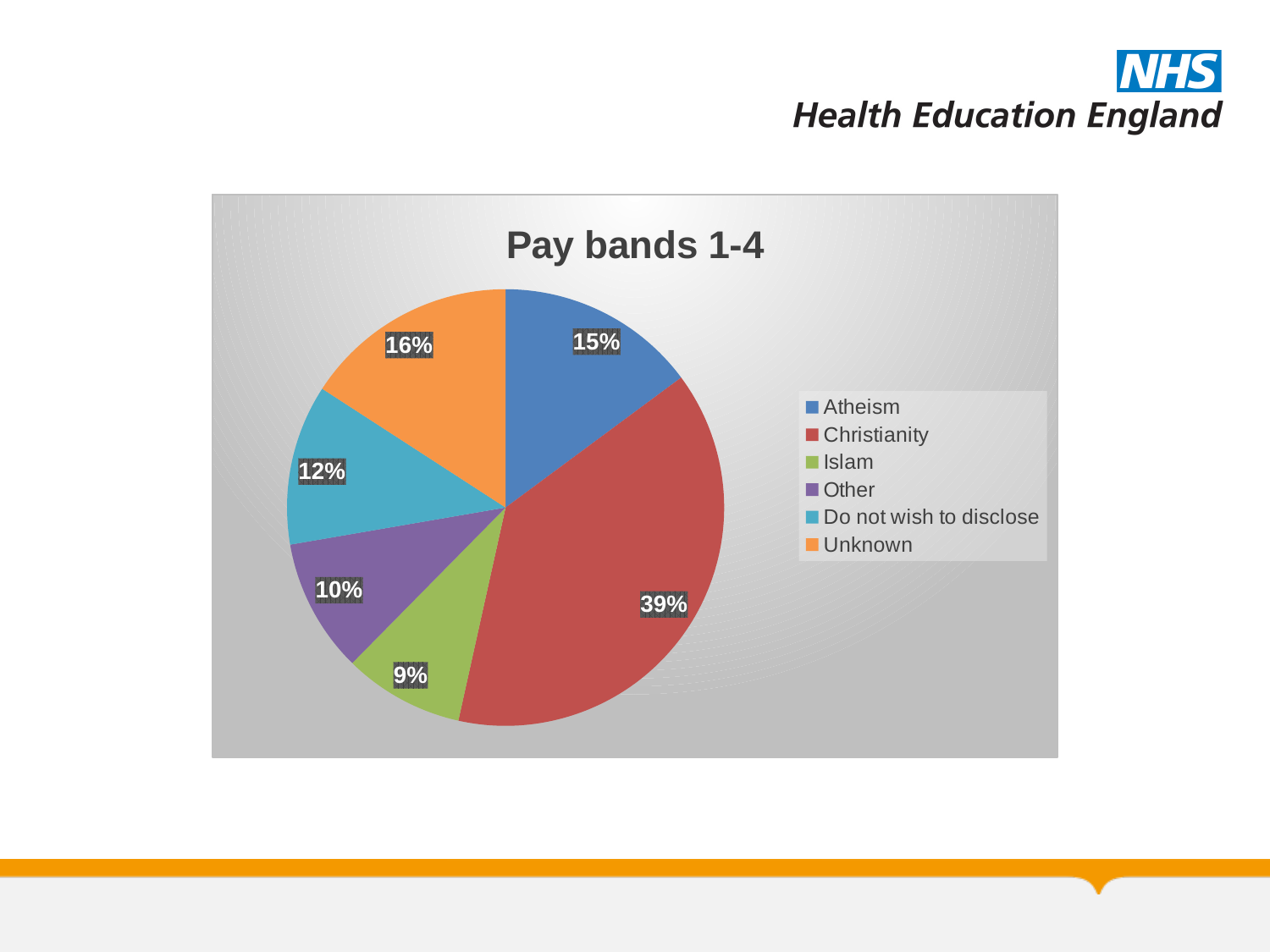

### Chart: Pay bands 1-4

| Category | Bands 1-4 |
|---|---|
| Atheism | 0.15 |
| Christianity | 0.39 |
| Islam | 0.09 |
| Other | 0.1 |
| Do not wish to disclose | 0.12 |
| Unknown | 0.16 |